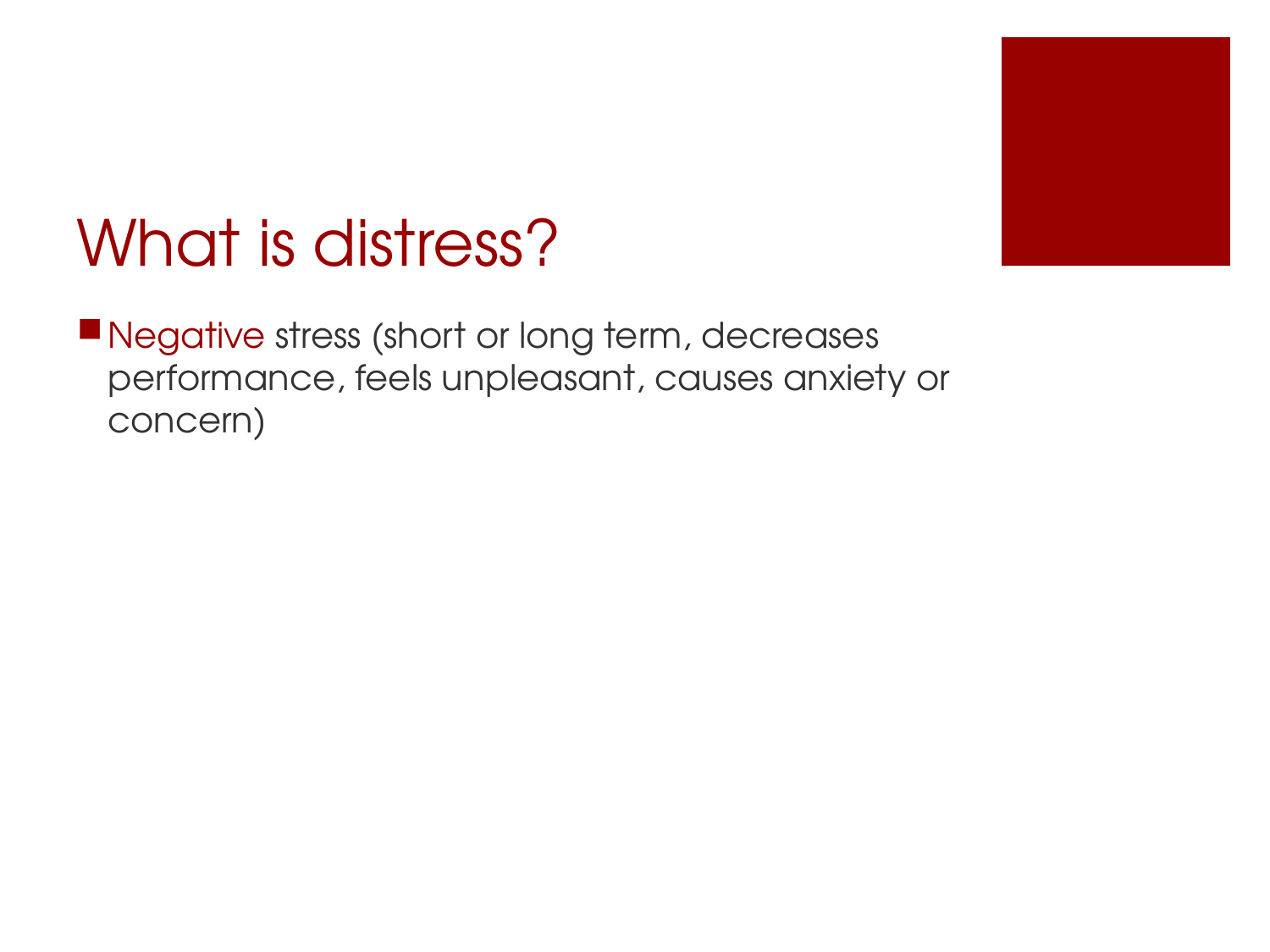

# What is distress?
Negative stress (short or long term, decreases performance, feels unpleasant, causes anxiety or concern)